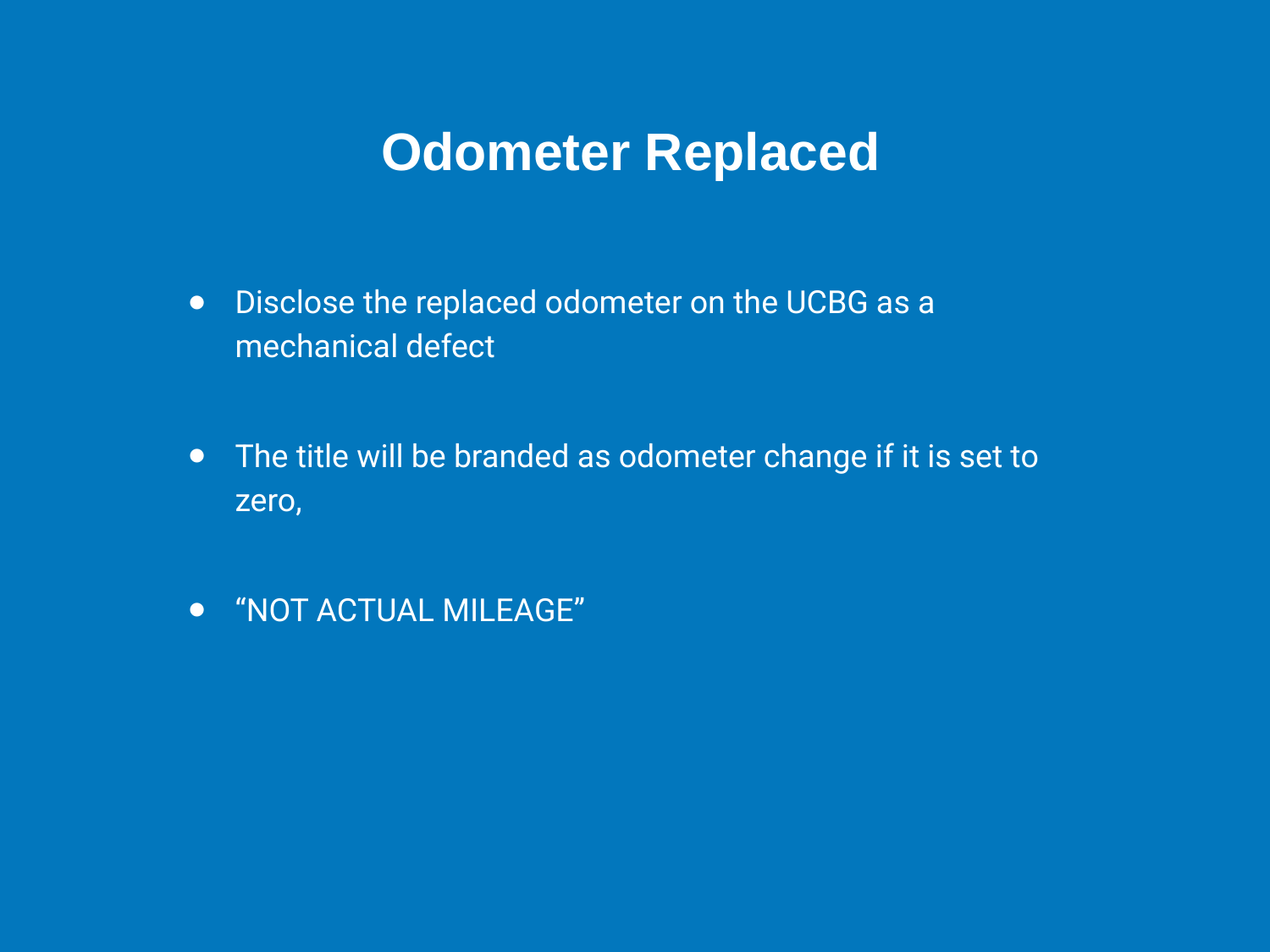

# Odometer Replaced
Disclose the replaced odometer on the UCBG as a mechanical defect

The title will be branded as odometer change if it is set to zero,

“NOT ACTUAL MILEAGE”